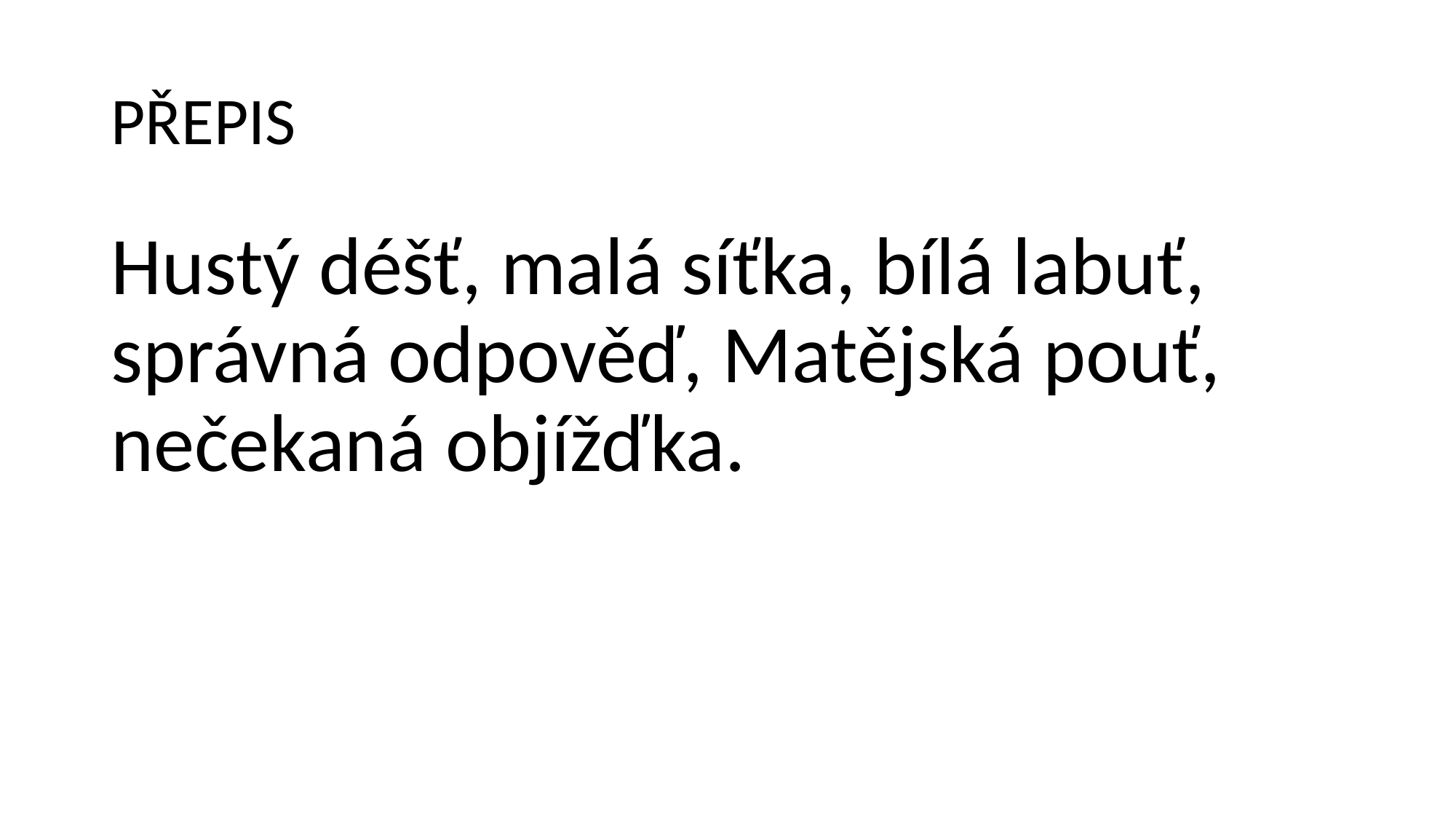

# PŘEPIS
Hustý déšť, malá síťka, bílá labuť, správná odpověď, Matějská pouť, nečekaná objížďka.